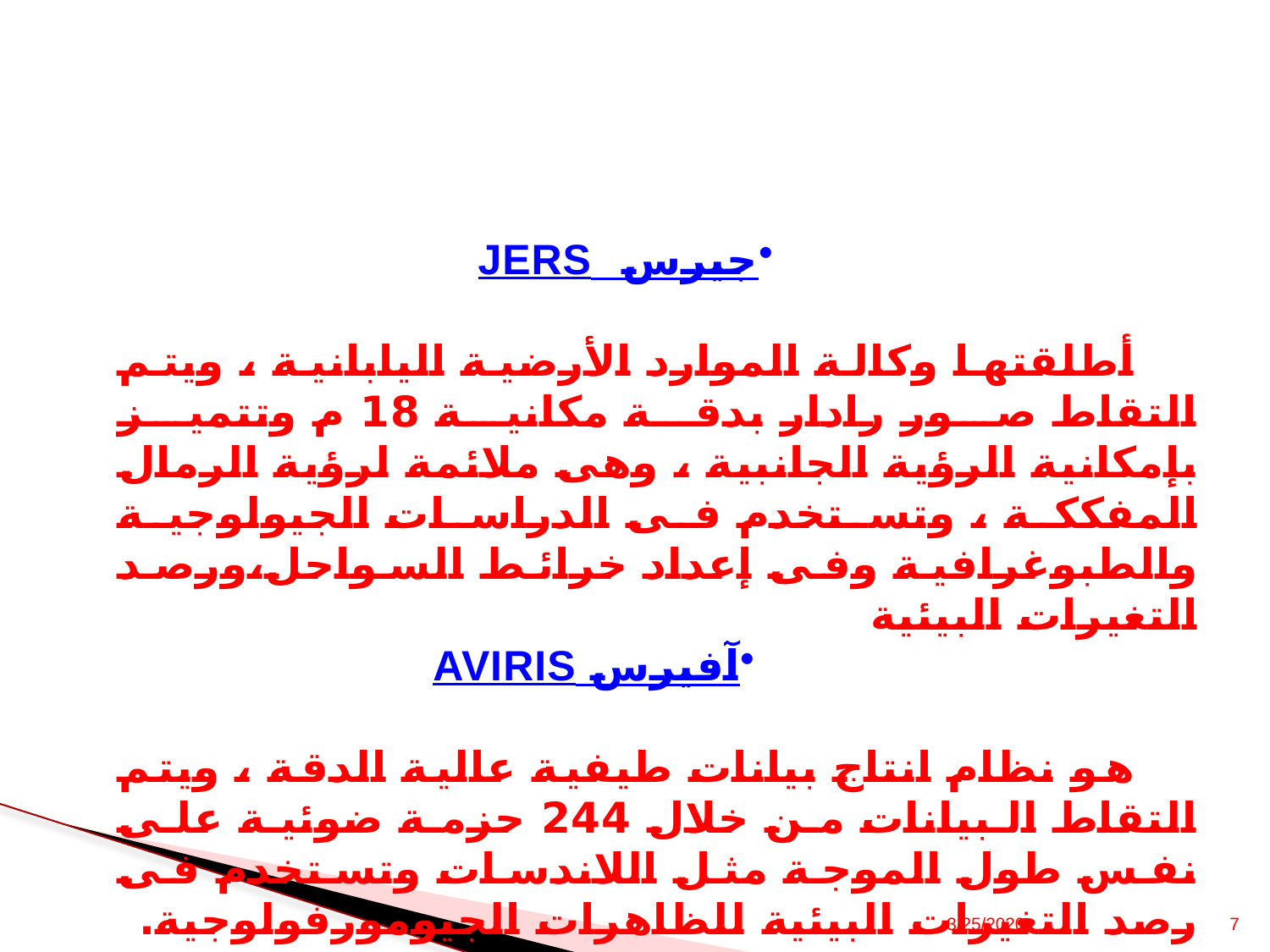

جيرس  JERS

أطلقتها وكالة الموارد الأرضية اليابانية ، ويتم التقاط صور رادار بدقة مكانية 18 م وتتميز بإمكانية الرؤية الجانبية ، وهى ملائمة لرؤية الرمال المفككة ، وتستخدم فى الدراسات الجيولوجية والطبوغرافية وفى إعداد خرائط السواحل،ورصد التغيرات البيئية
آفيرس AVIRIS

هو نظام انتاج بيانات طيفية عالية الدقة ، ويتم التقاط البيانات من خلال 244 حزمة ضوئية على نفس طول الموجة مثل اللاندسات وتستخدم فى رصد التغيرات البيئية للظاهرات الجيومورفولوجية.
3/25/2020
7